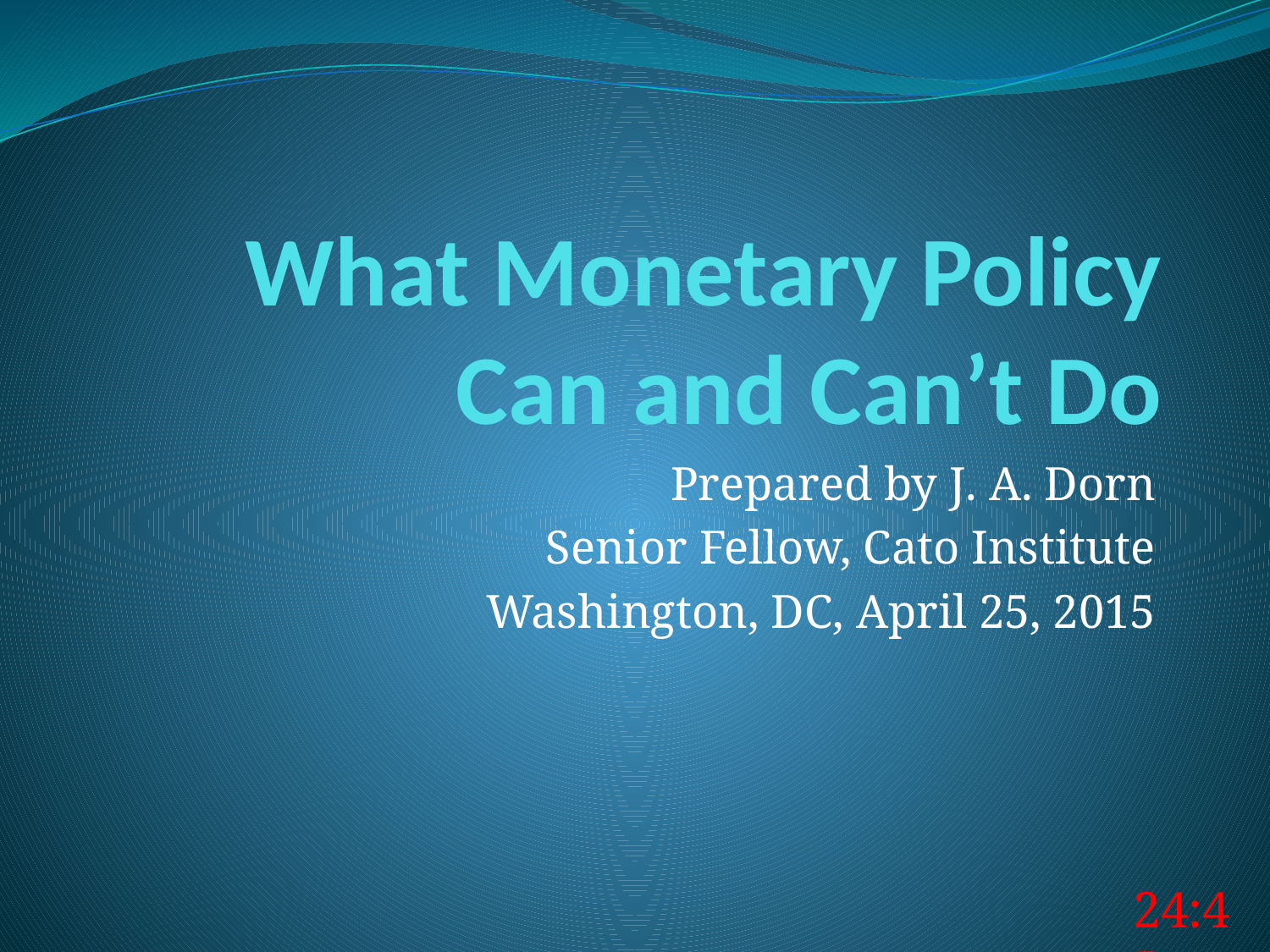

# What Monetary Policy Can and Can’t Do
Prepared by J. A. Dorn
Senior Fellow, Cato Institute
Washington, DC, April 25, 2015
24:45